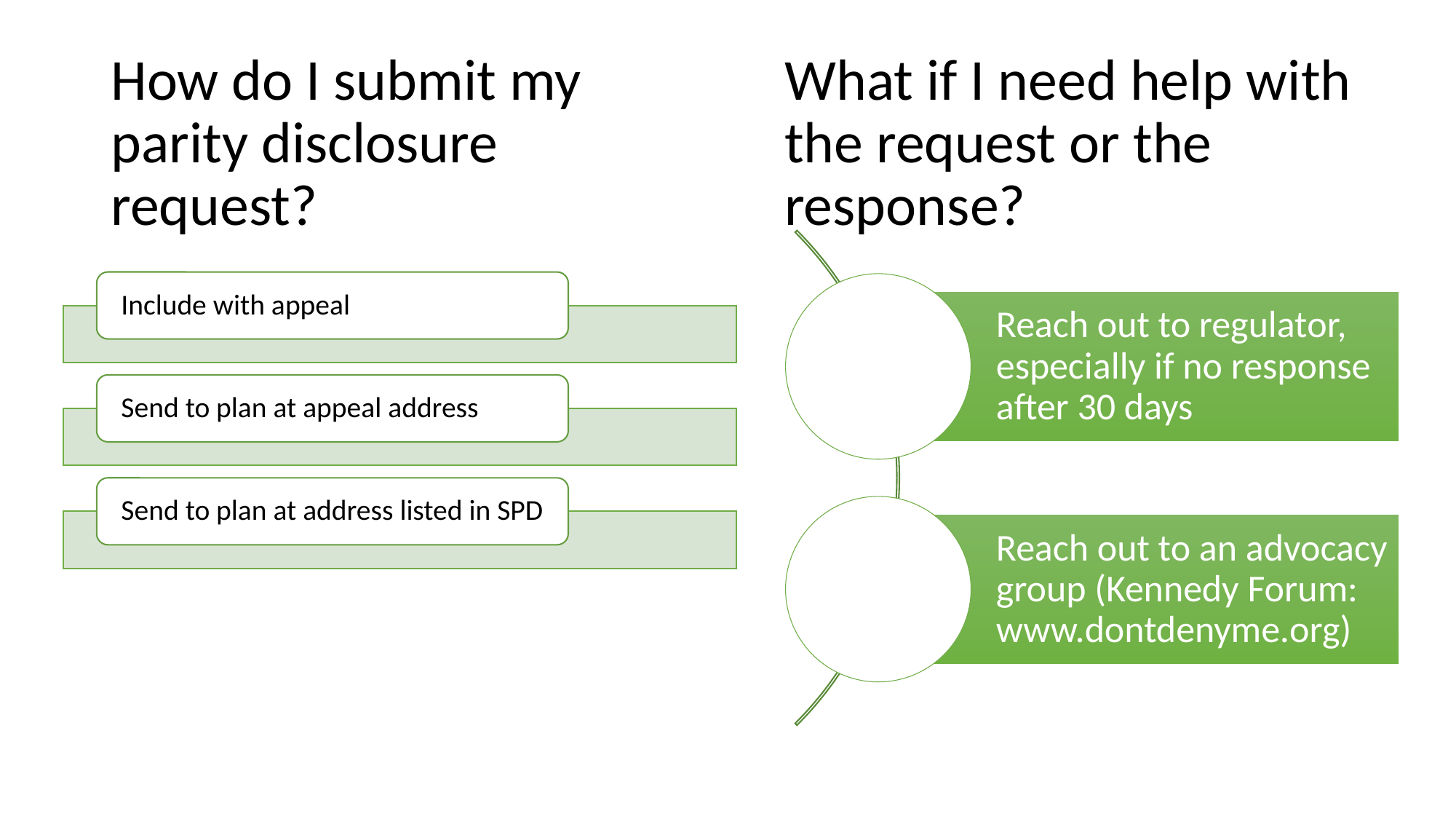

# How do I submit my parity disclosure request?
What if I need help with the request or the response?
Include with appeal
Send to plan at appeal address
Send to plan at address listed in SPD
Reach out to regulator, especially if no response after 30 days
Reach out to an advocacy group (Kennedy Forum:  www.dontdenyme.org)